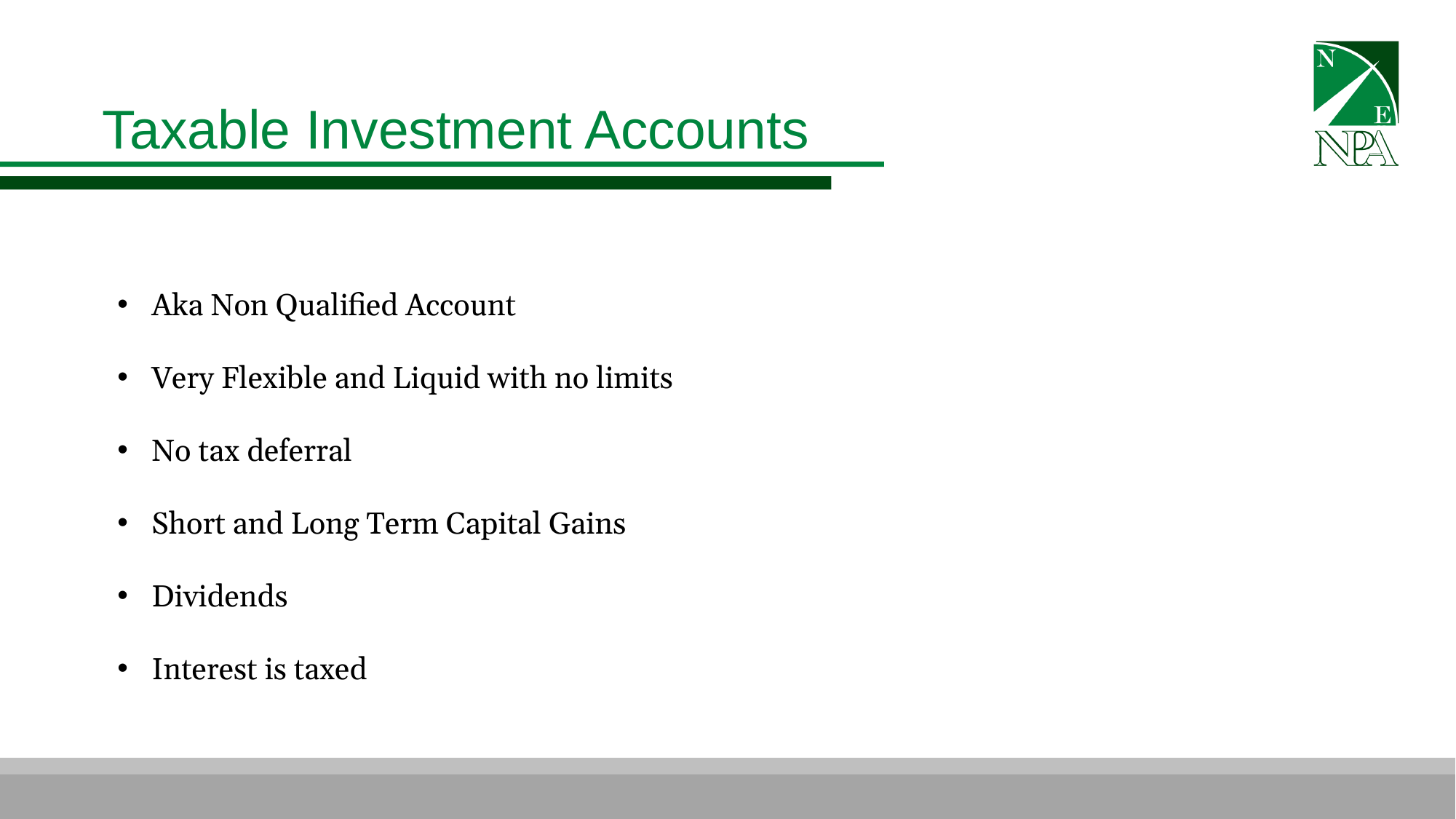

Taxable Investment Accounts
Aka Non Qualified Account

Very Flexible and Liquid with no limits

No tax deferral

Short and Long Term Capital Gains

Dividends

Interest is taxed